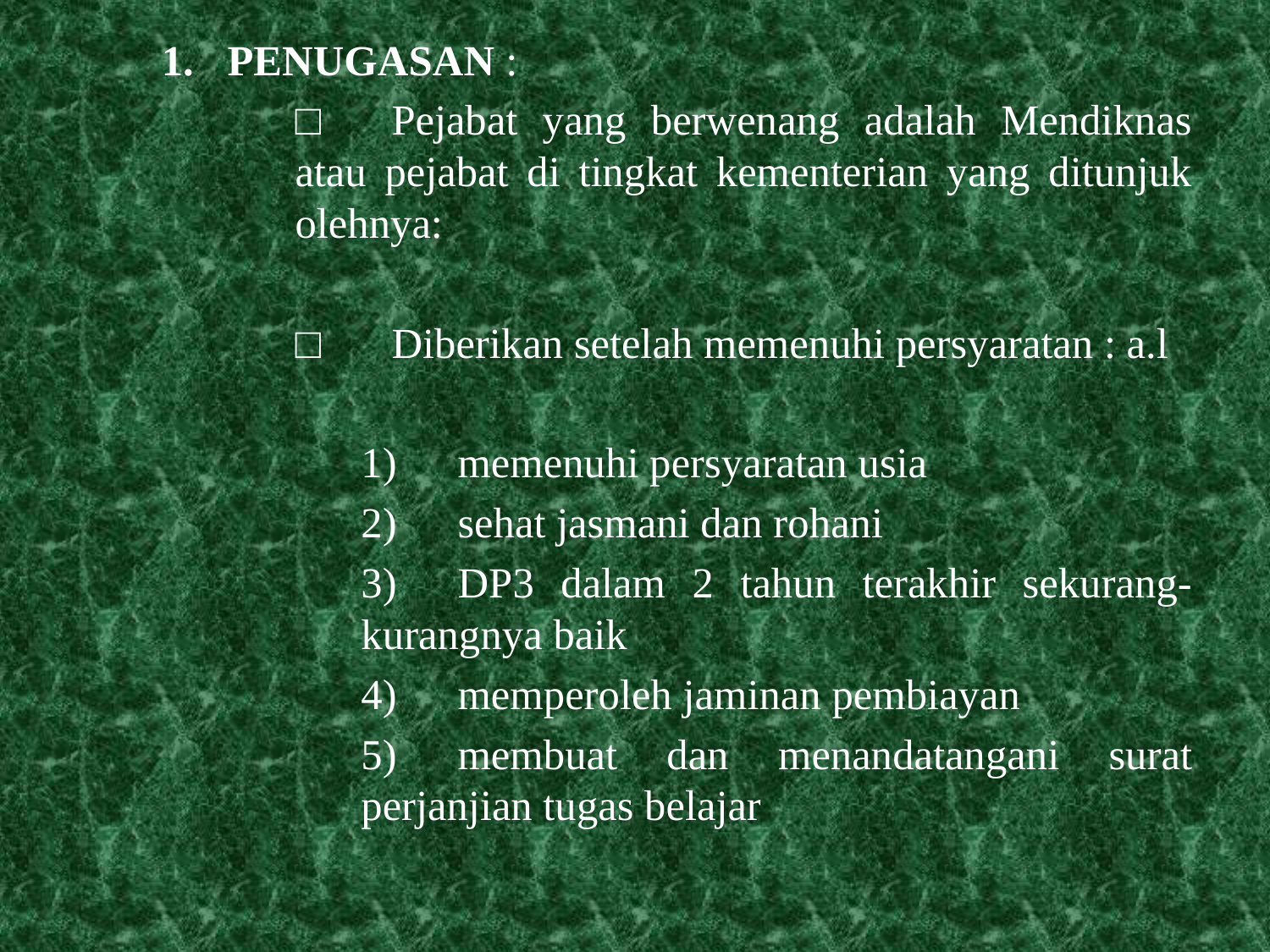

PENUGASAN :
	□	Pejabat yang berwenang adalah Mendiknas atau pejabat di tingkat kementerian yang ditunjuk olehnya:

	□	Diberikan setelah memenuhi persyaratan : a.l

		1)	memenuhi persyaratan usia
		2)	sehat jasmani dan rohani
		3)	DP3 dalam 2 tahun terakhir sekurang-kurangnya baik
		4)	memperoleh jaminan pembiayan
		5)	membuat dan menandatangani surat perjanjian tugas belajar